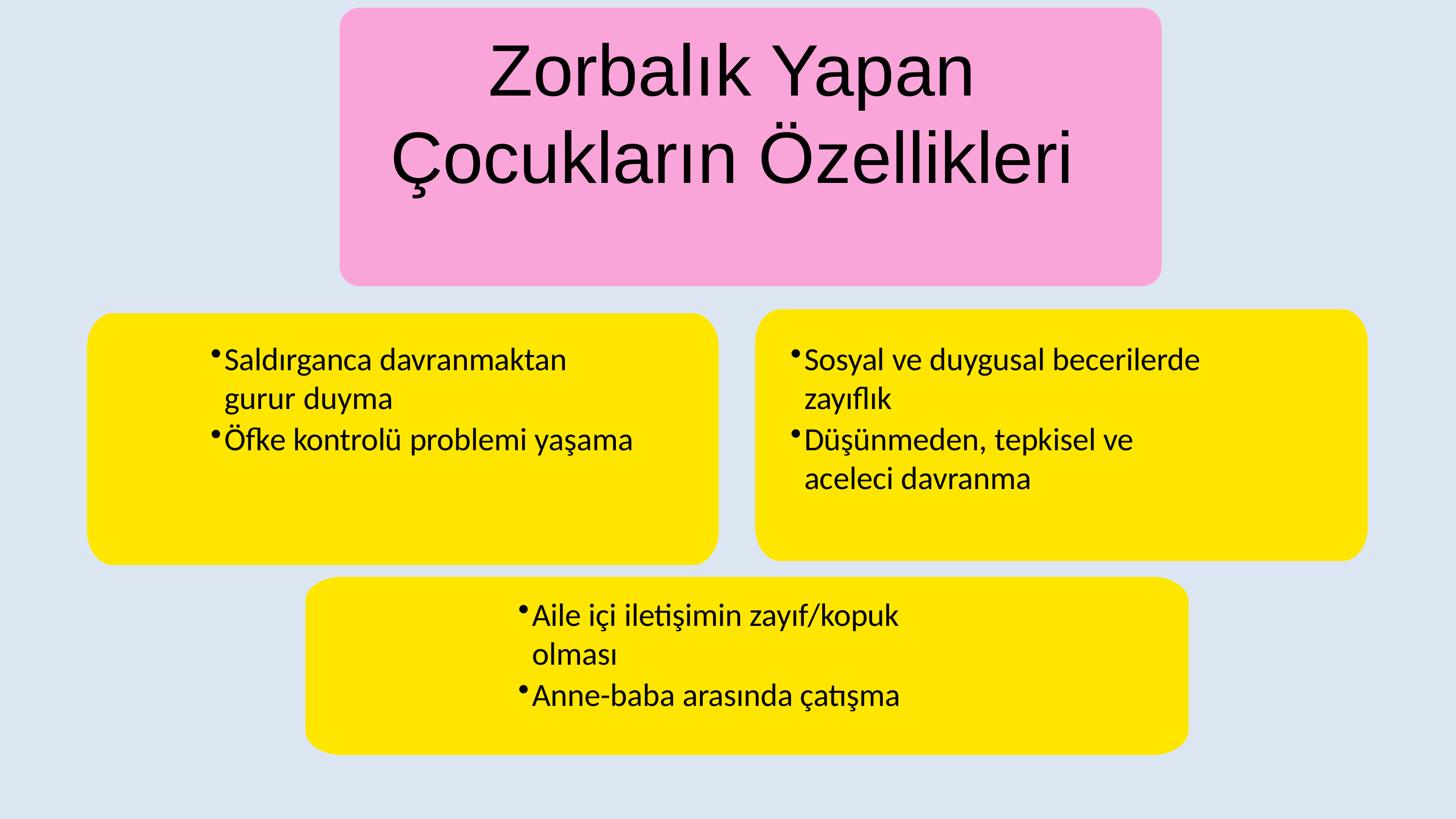

Zorbalık Yapan Çocukların Özellikleri

Saldırganca davranmaktan gurur duyma
Öfke kontrolü problemi yaşama

Sosyal ve duygusal becerilerde zayıflık
Düşünmeden, tepkisel ve aceleci davranma

Aile içi iletişimin zayıf/kopuk olması
Anne-baba arasında çatışma